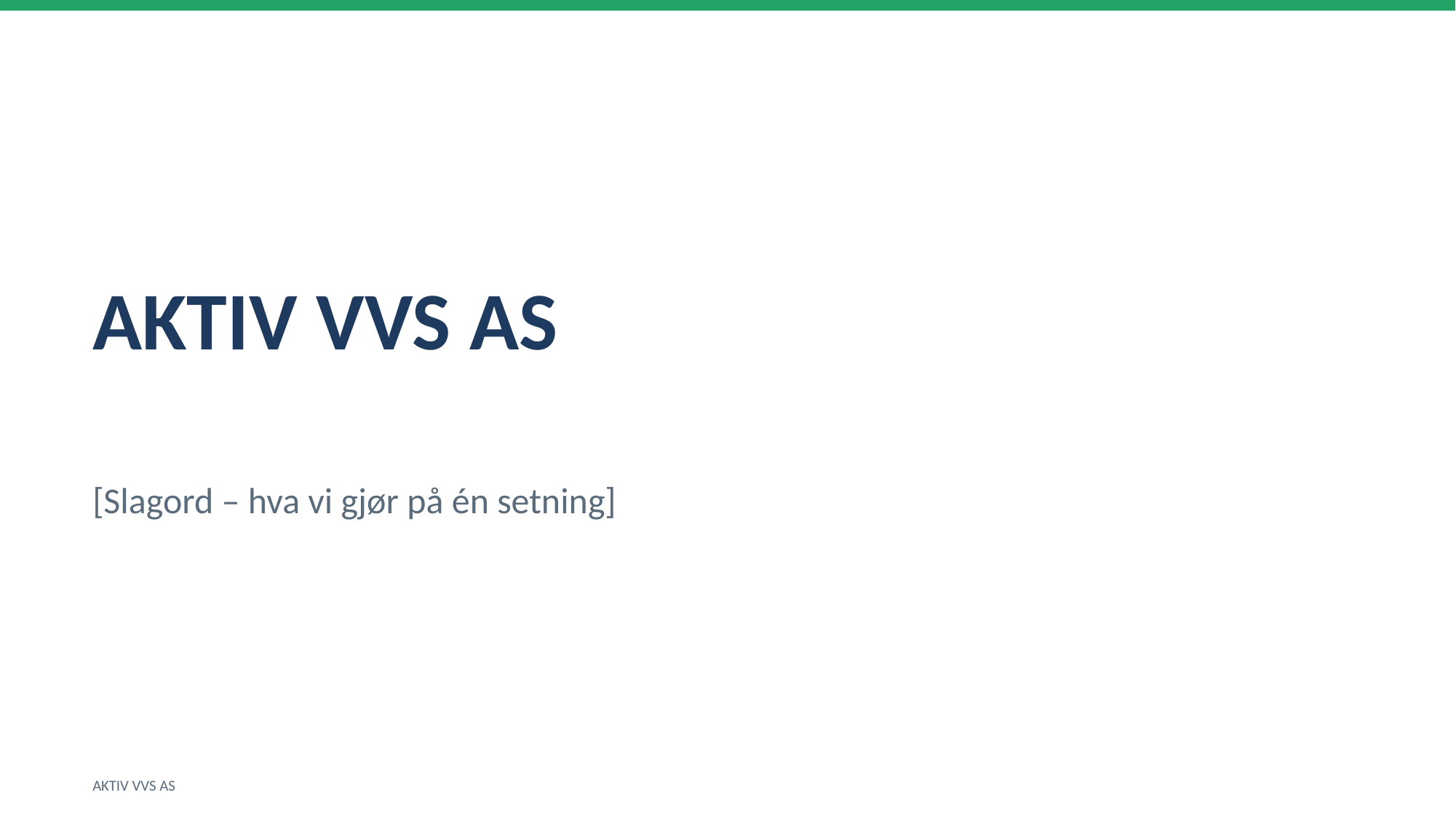

AKTIV VVS AS
[Slagord – hva vi gjør på én setning]
AKTIV VVS AS